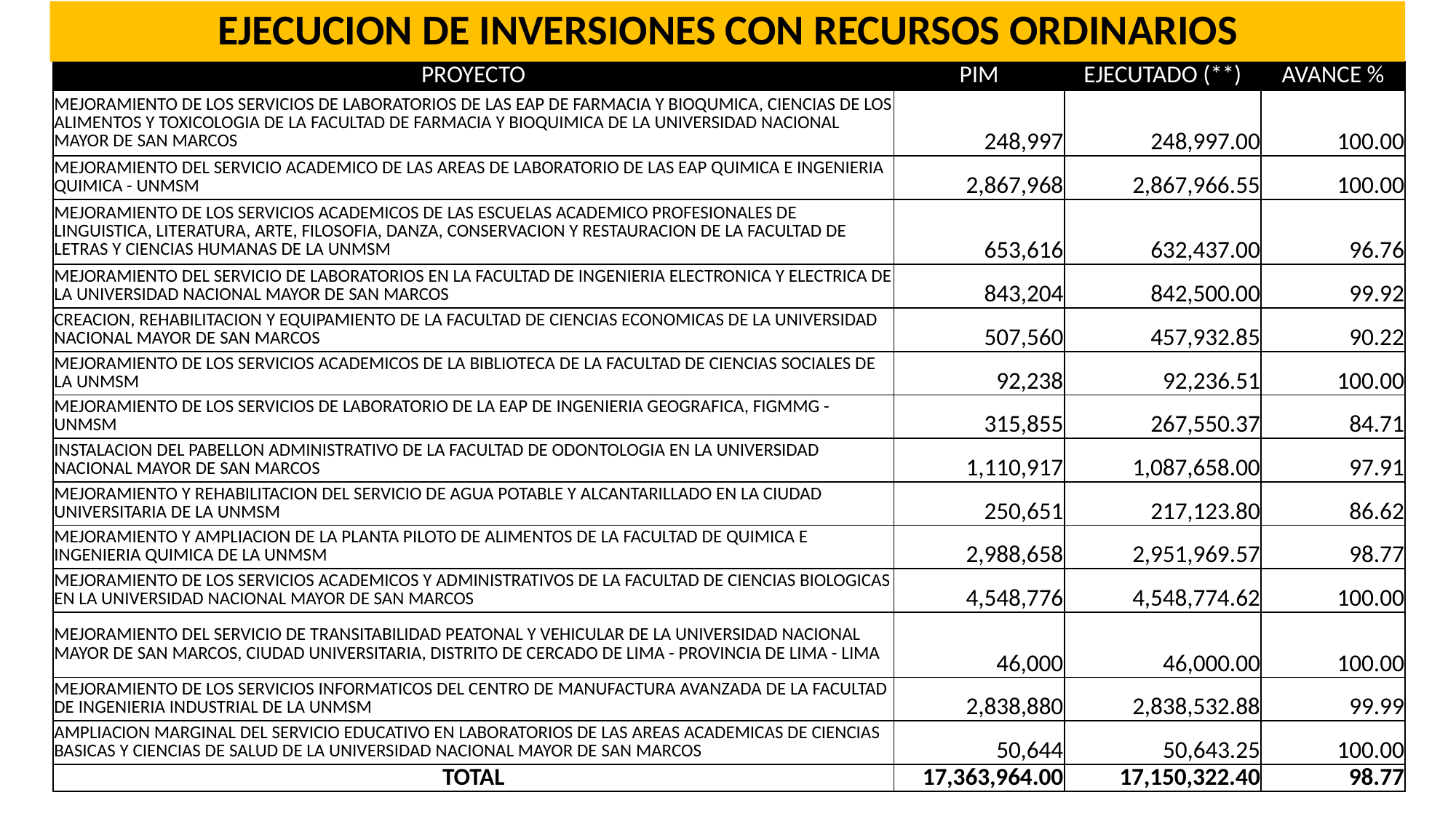

# EJECUCION DE INVERSIONES CON RECURSOS ORDINARIOS
| PROYECTO | PIM | EJECUTADO (\*\*) | AVANCE % |
| --- | --- | --- | --- |
| MEJORAMIENTO DE LOS SERVICIOS DE LABORATORIOS DE LAS EAP DE FARMACIA Y BIOQUMICA, CIENCIAS DE LOS ALIMENTOS Y TOXICOLOGIA DE LA FACULTAD DE FARMACIA Y BIOQUIMICA DE LA UNIVERSIDAD NACIONAL MAYOR DE SAN MARCOS | 248,997 | 248,997.00 | 100.00 |
| MEJORAMIENTO DEL SERVICIO ACADEMICO DE LAS AREAS DE LABORATORIO DE LAS EAP QUIMICA E INGENIERIA QUIMICA - UNMSM | 2,867,968 | 2,867,966.55 | 100.00 |
| MEJORAMIENTO DE LOS SERVICIOS ACADEMICOS DE LAS ESCUELAS ACADEMICO PROFESIONALES DE LINGUISTICA, LITERATURA, ARTE, FILOSOFIA, DANZA, CONSERVACION Y RESTAURACION DE LA FACULTAD DE LETRAS Y CIENCIAS HUMANAS DE LA UNMSM | 653,616 | 632,437.00 | 96.76 |
| MEJORAMIENTO DEL SERVICIO DE LABORATORIOS EN LA FACULTAD DE INGENIERIA ELECTRONICA Y ELECTRICA DE LA UNIVERSIDAD NACIONAL MAYOR DE SAN MARCOS | 843,204 | 842,500.00 | 99.92 |
| CREACION, REHABILITACION Y EQUIPAMIENTO DE LA FACULTAD DE CIENCIAS ECONOMICAS DE LA UNIVERSIDAD NACIONAL MAYOR DE SAN MARCOS | 507,560 | 457,932.85 | 90.22 |
| MEJORAMIENTO DE LOS SERVICIOS ACADEMICOS DE LA BIBLIOTECA DE LA FACULTAD DE CIENCIAS SOCIALES DE LA UNMSM | 92,238 | 92,236.51 | 100.00 |
| MEJORAMIENTO DE LOS SERVICIOS DE LABORATORIO DE LA EAP DE INGENIERIA GEOGRAFICA, FIGMMG - UNMSM | 315,855 | 267,550.37 | 84.71 |
| INSTALACION DEL PABELLON ADMINISTRATIVO DE LA FACULTAD DE ODONTOLOGIA EN LA UNIVERSIDAD NACIONAL MAYOR DE SAN MARCOS | 1,110,917 | 1,087,658.00 | 97.91 |
| MEJORAMIENTO Y REHABILITACION DEL SERVICIO DE AGUA POTABLE Y ALCANTARILLADO EN LA CIUDAD UNIVERSITARIA DE LA UNMSM | 250,651 | 217,123.80 | 86.62 |
| MEJORAMIENTO Y AMPLIACION DE LA PLANTA PILOTO DE ALIMENTOS DE LA FACULTAD DE QUIMICA E INGENIERIA QUIMICA DE LA UNMSM | 2,988,658 | 2,951,969.57 | 98.77 |
| MEJORAMIENTO DE LOS SERVICIOS ACADEMICOS Y ADMINISTRATIVOS DE LA FACULTAD DE CIENCIAS BIOLOGICAS EN LA UNIVERSIDAD NACIONAL MAYOR DE SAN MARCOS | 4,548,776 | 4,548,774.62 | 100.00 |
| MEJORAMIENTO DEL SERVICIO DE TRANSITABILIDAD PEATONAL Y VEHICULAR DE LA UNIVERSIDAD NACIONAL MAYOR DE SAN MARCOS, CIUDAD UNIVERSITARIA, DISTRITO DE CERCADO DE LIMA - PROVINCIA DE LIMA - LIMA | 46,000 | 46,000.00 | 100.00 |
| MEJORAMIENTO DE LOS SERVICIOS INFORMATICOS DEL CENTRO DE MANUFACTURA AVANZADA DE LA FACULTAD DE INGENIERIA INDUSTRIAL DE LA UNMSM | 2,838,880 | 2,838,532.88 | 99.99 |
| AMPLIACION MARGINAL DEL SERVICIO EDUCATIVO EN LABORATORIOS DE LAS AREAS ACADEMICAS DE CIENCIAS BASICAS Y CIENCIAS DE SALUD DE LA UNIVERSIDAD NACIONAL MAYOR DE SAN MARCOS | 50,644 | 50,643.25 | 100.00 |
| TOTAL | 17,363,964.00 | 17,150,322.40 | 98.77 |